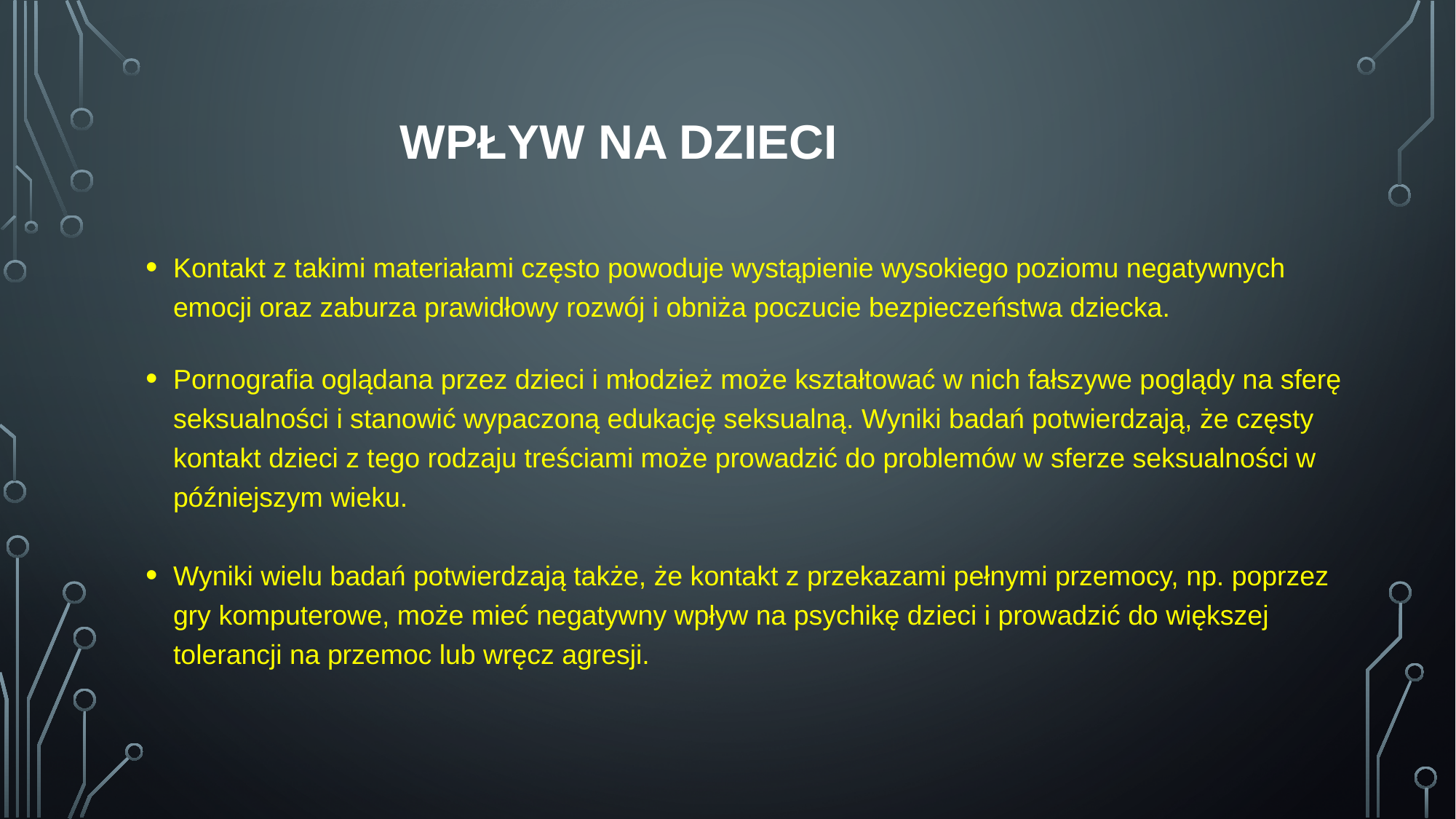

# Wpływ na dzieci
Kontakt z takimi materiałami często powoduje wystąpienie wysokiego poziomu negatywnych emocji oraz zaburza prawidłowy rozwój i obniża poczucie bezpieczeństwa dziecka.
Pornografia oglądana przez dzieci i młodzież może kształtować w nich fałszywe poglądy na sferę seksualności i stanowić wypaczoną edukację seksualną. Wyniki badań potwierdzają, że częsty kontakt dzieci z tego rodzaju treściami może prowadzić do problemów w sferze seksualności w późniejszym wieku.
Wyniki wielu badań potwierdzają także, że kontakt z przekazami pełnymi przemocy, np. poprzez gry komputerowe, może mieć negatywny wpływ na psychikę dzieci i prowadzić do większej tolerancji na przemoc lub wręcz agresji.